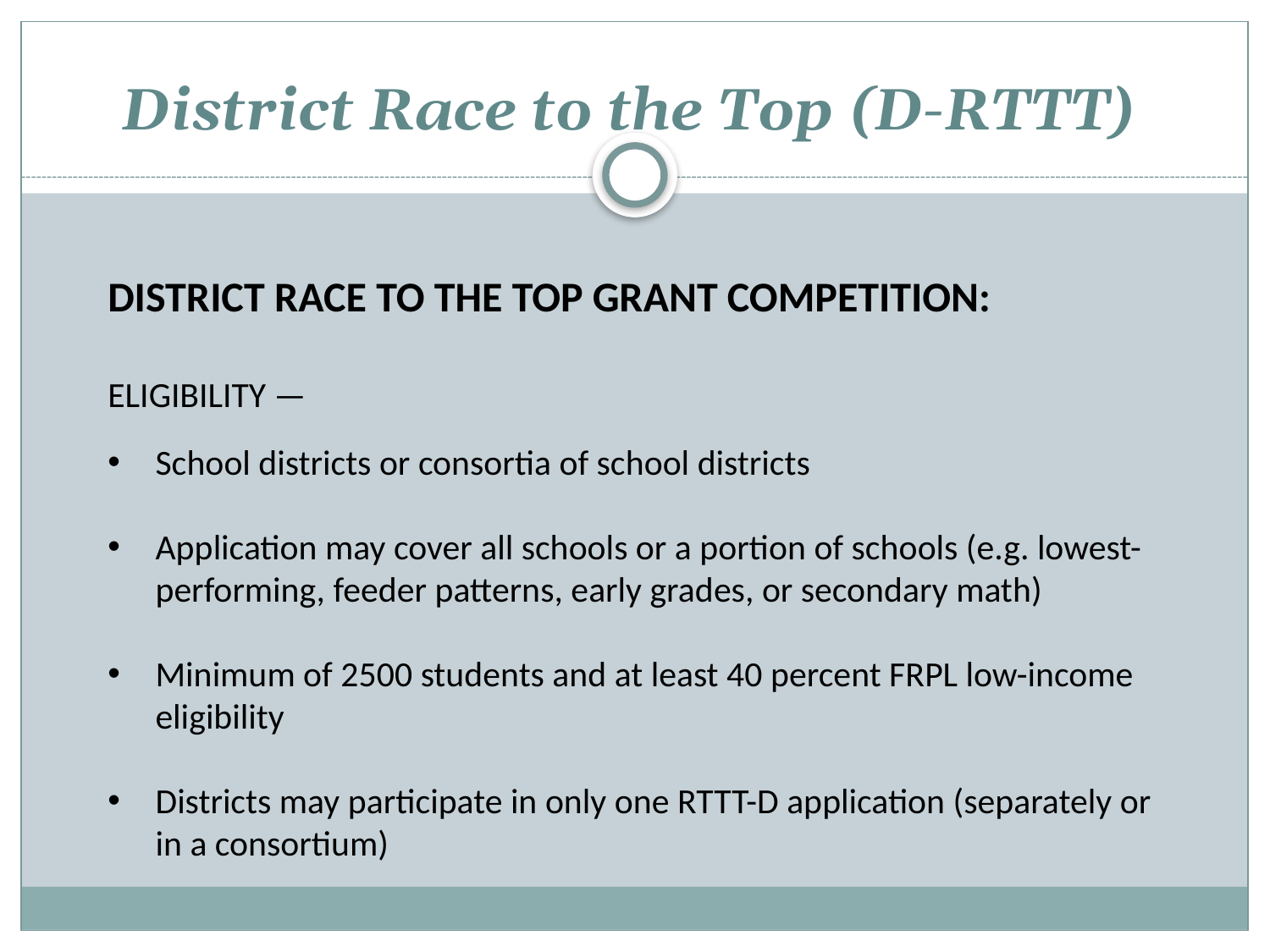

# District Race to the Top (D-RTTT)

District Race to the Top Grant Competition:

Eligibility —

School districts or consortia of school districts

Application may cover all schools or a portion of schools (e.g. lowest-performing, feeder patterns, early grades, or secondary math)

Minimum of 2500 students and at least 40 percent FRPL low-income eligibility

Districts may participate in only one RTTT-D application (separately or in a consortium)